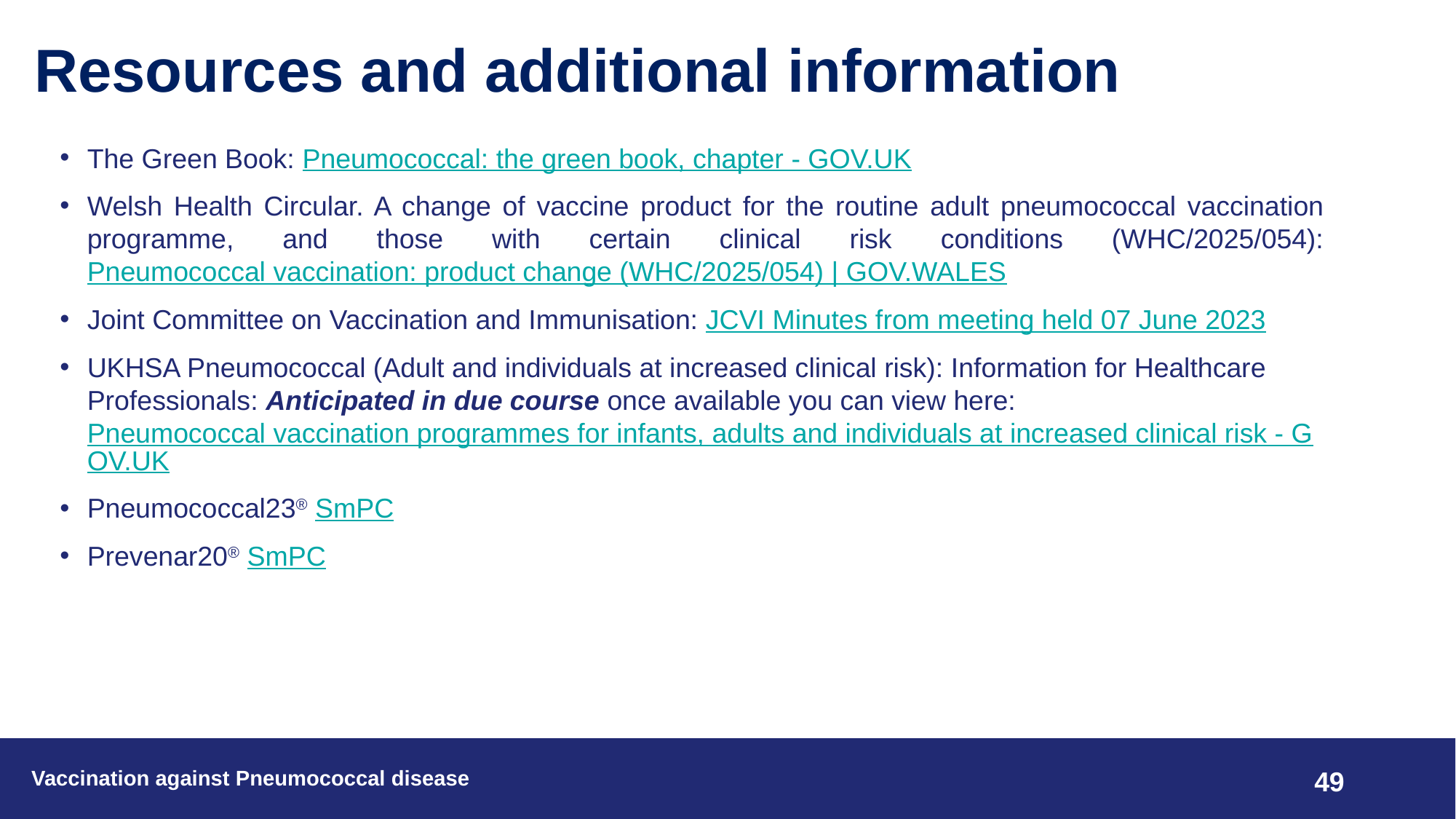

# Resources and additional information
The Green Book: Pneumococcal: the green book, chapter - GOV.UK
Welsh Health Circular. A change of vaccine product for the routine adult pneumococcal vaccination programme, and those with certain clinical risk conditions (WHC/2025/054): Pneumococcal vaccination: product change (WHC/2025/054) | GOV.WALES
Joint Committee on Vaccination and Immunisation: JCVI Minutes from meeting held 07 June 2023
UKHSA Pneumococcal (Adult and individuals at increased clinical risk): Information for Healthcare Professionals: Anticipated in due course once available you can view here: Pneumococcal vaccination programmes for infants, adults and individuals at increased clinical risk - GOV.UK
Pneumococcal23® SmPC
Prevenar20® SmPC

Vaccination against Pneumococcal disease

49